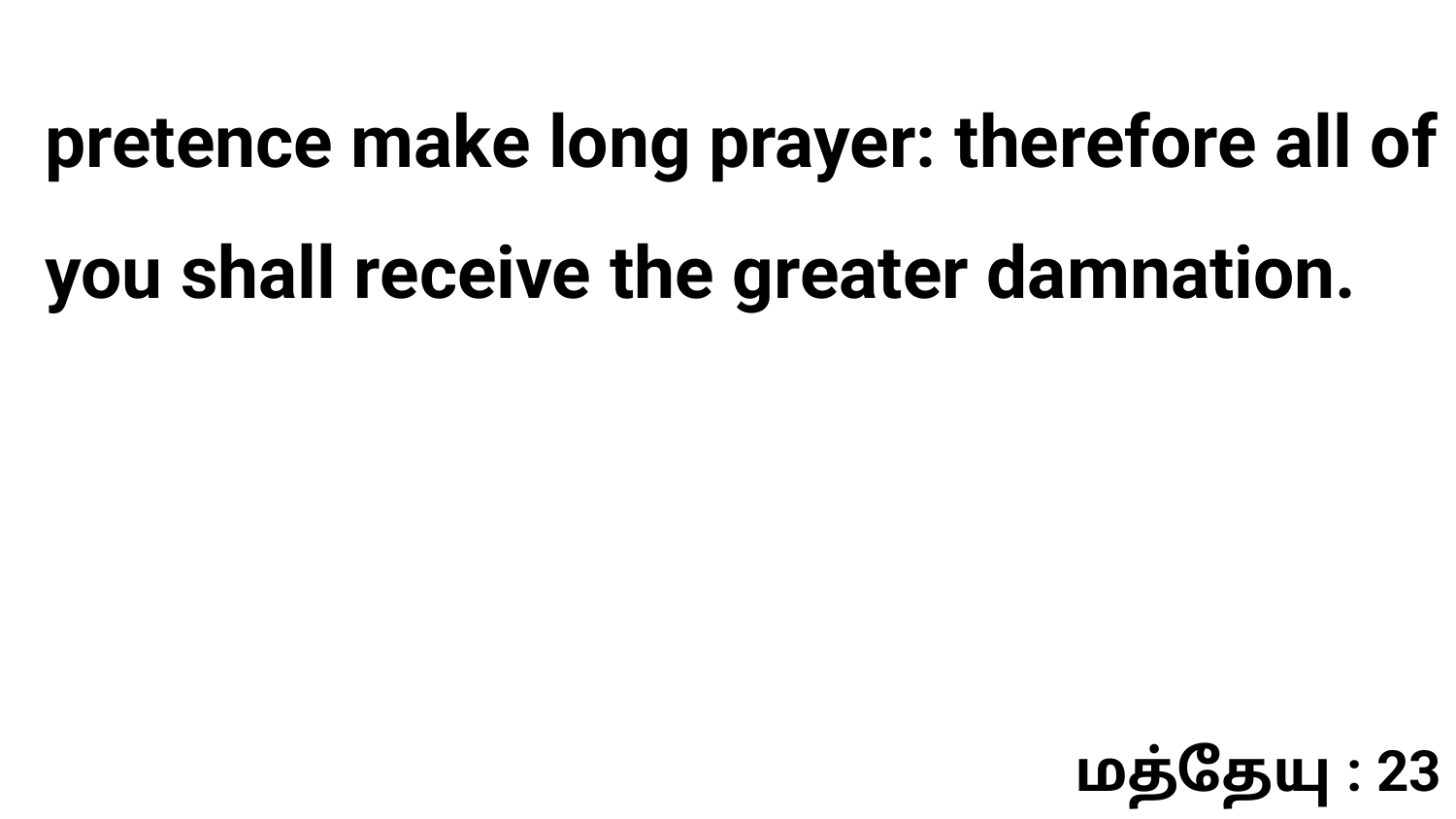

pretence make long prayer: therefore all of you shall receive the greater damnation.
மத்தேயு : 23